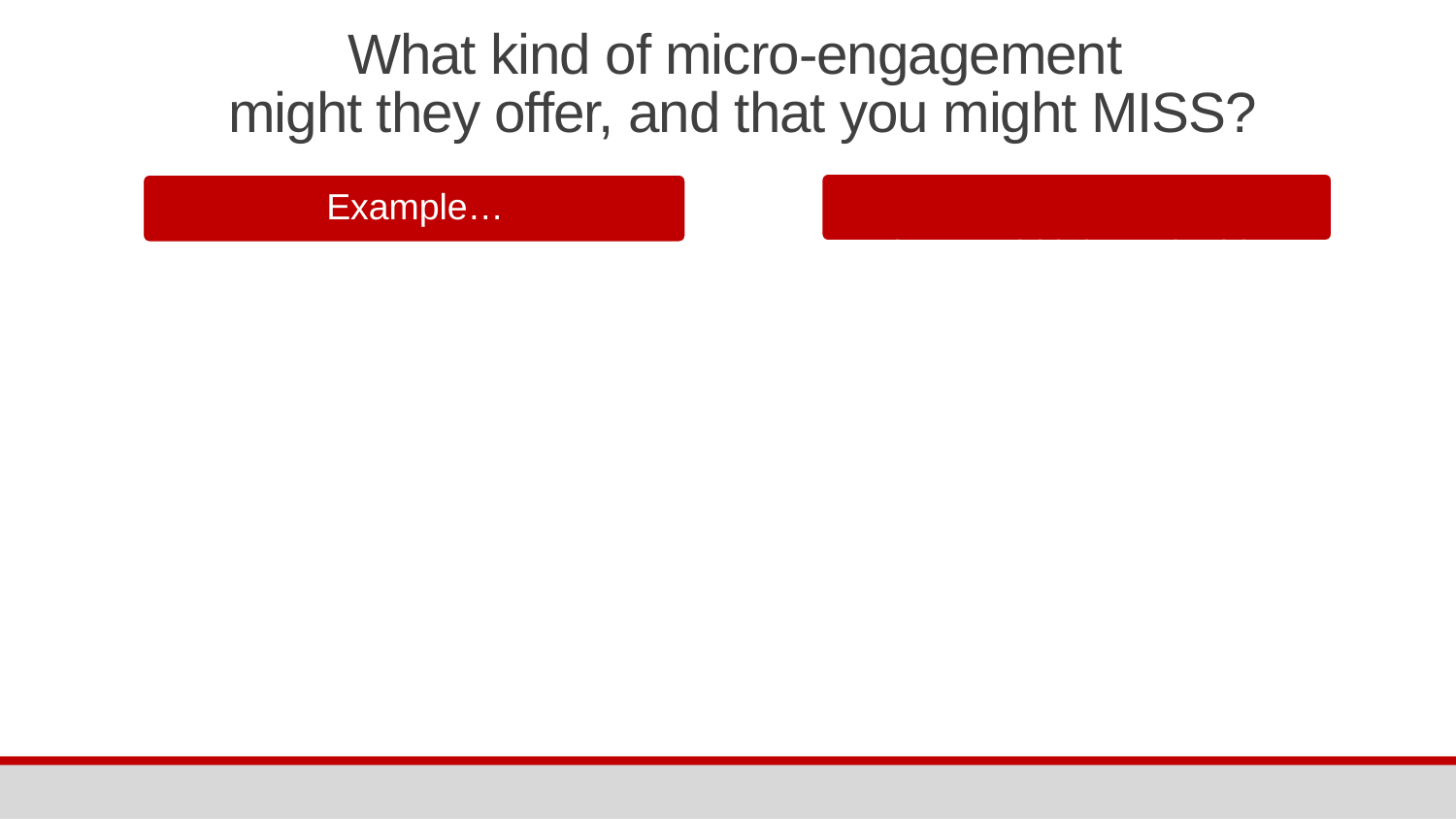

/
# What kind of micro-engagement might they offer, and that you might MISS?
Example…
Why Would it be valuable?